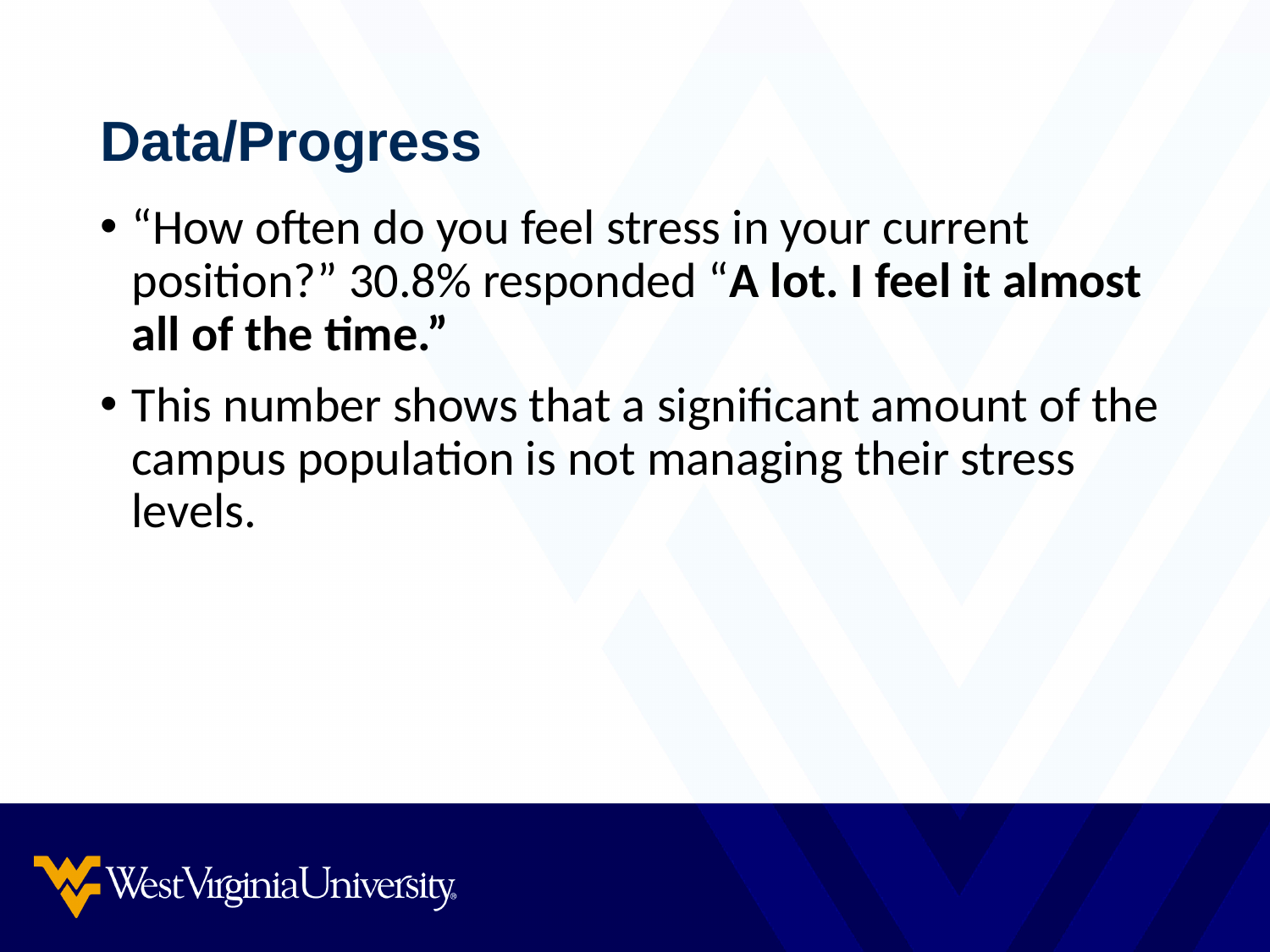

# Data/Progress
“How often do you feel stress in your current position?” 30.8% responded “A lot. I feel it almost all of the time.”
This number shows that a significant amount of the campus population is not managing their stress levels.